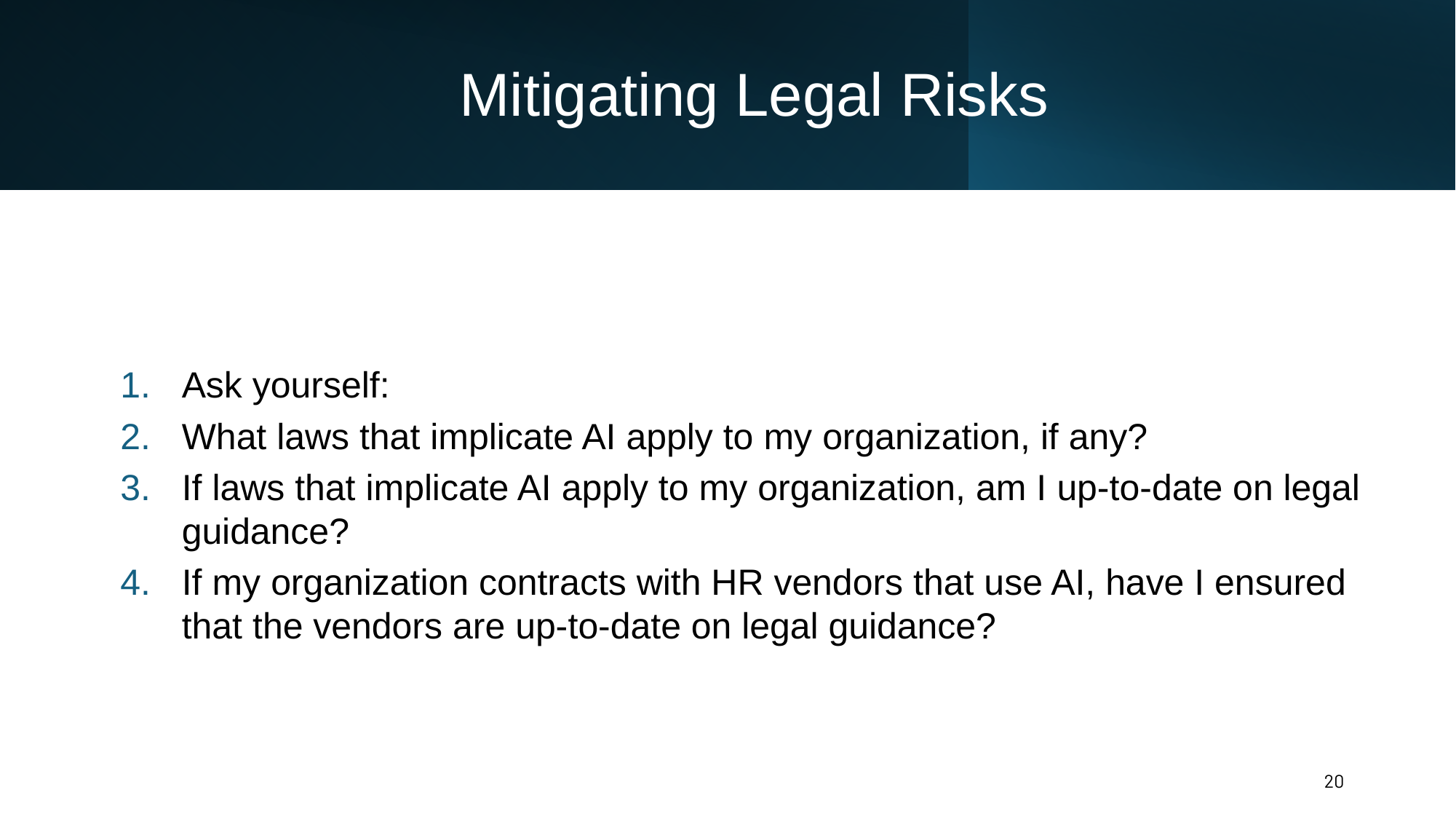

# Mitigating Legal Risks
Ask yourself:
What laws that implicate AI apply to my organization, if any?
If laws that implicate AI apply to my organization, am I up-to-date on legal guidance?
If my organization contracts with HR vendors that use AI, have I ensured that the vendors are up-to-date on legal guidance?
20